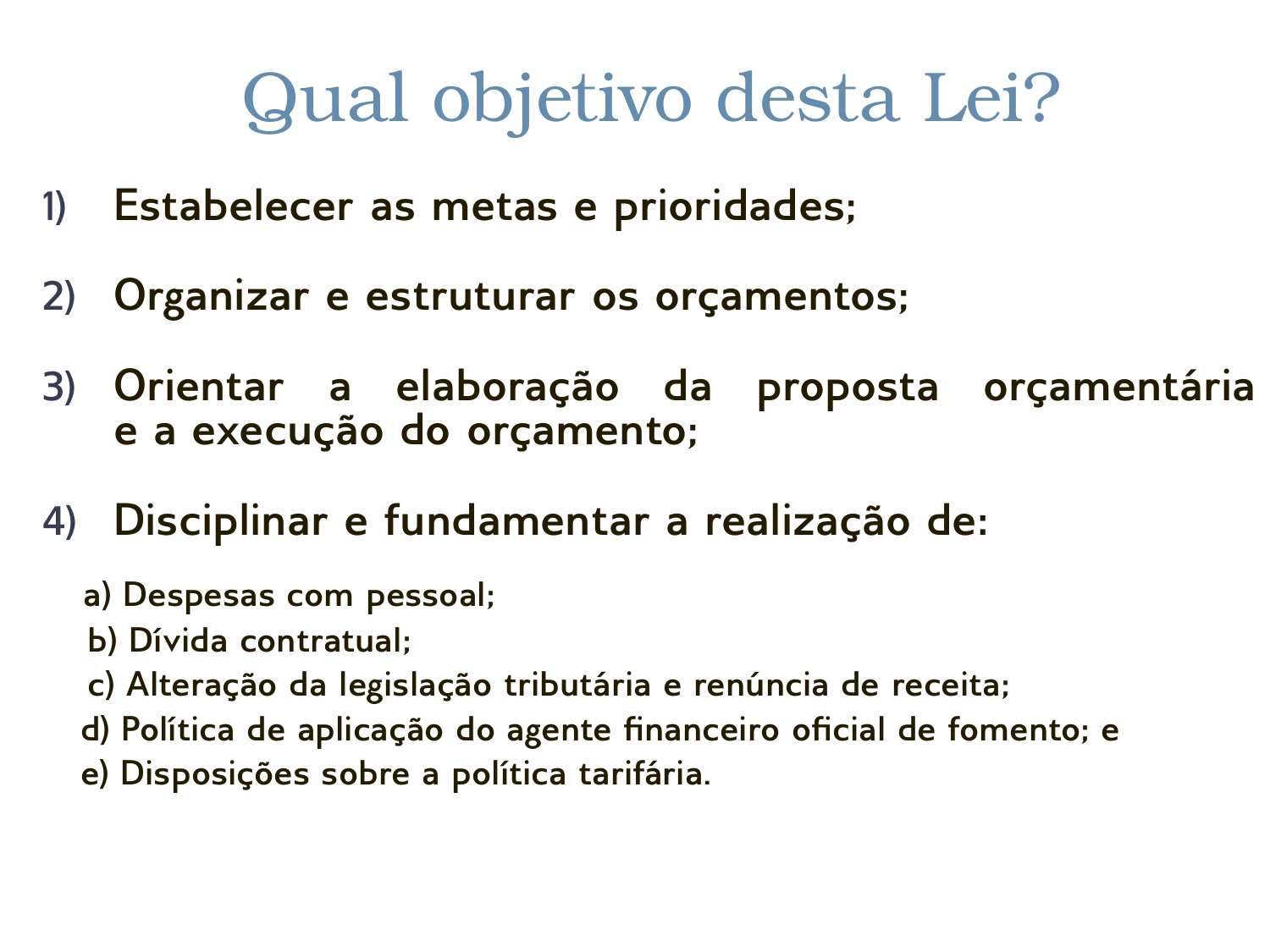

# Qual objetivo desta Lei?
Estabelecer as metas e prioridades;

Organizar e estruturar os orçamentos;

Orientar a elaboração da proposta orçamentária
e a execução do orçamento;

Disciplinar e fundamentar a realização de:

   a) Despesas com pessoal;
    b) Dívida contratual;
    c) Alteração da legislação tributária e renúncia de receita;
	d) Política de aplicação do agente financeiro oficial de fomento; e
	e) Disposições sobre a política tarifária.